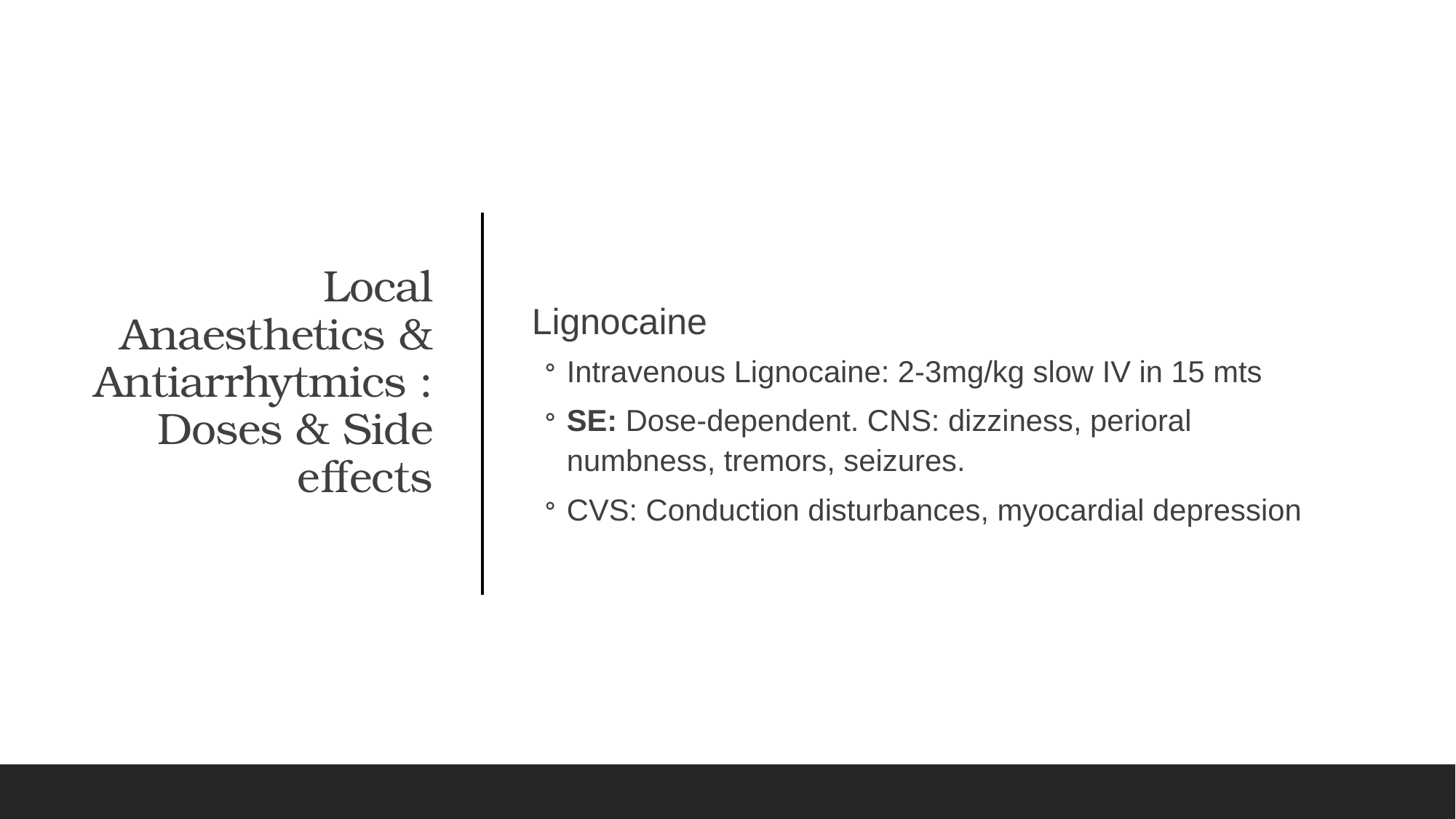

Lignocaine
Intravenous Lignocaine: 2-3mg/kg slow IV in 15 mts
SE: Dose-dependent. CNS: dizziness, perioral numbness, tremors, seizures.
CVS: Conduction disturbances, myocardial depression
# Local Anaesthetics & Antiarrhytmics : Doses & Side effects